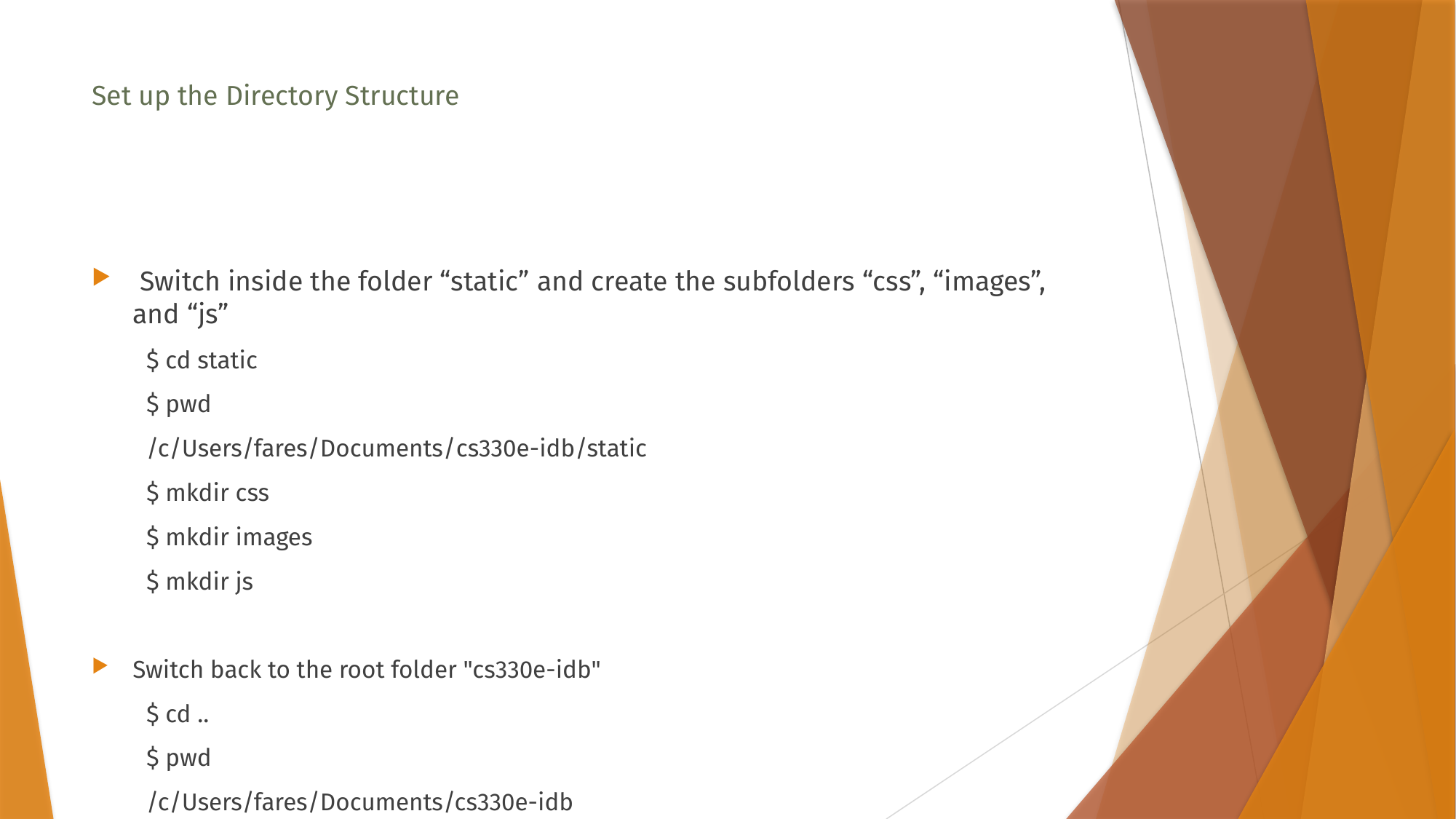

# Set up the Directory Structure
 Switch inside the folder “static” and create the subfolders “css”, “images”, and “js”
$ cd static
$ pwd
/c/Users/fares/Documents/cs330e-idb/static
$ mkdir css
$ mkdir images
$ mkdir js

Switch back to the root folder "cs330e-idb"
$ cd ..
$ pwd
/c/Users/fares/Documents/cs330e-idb